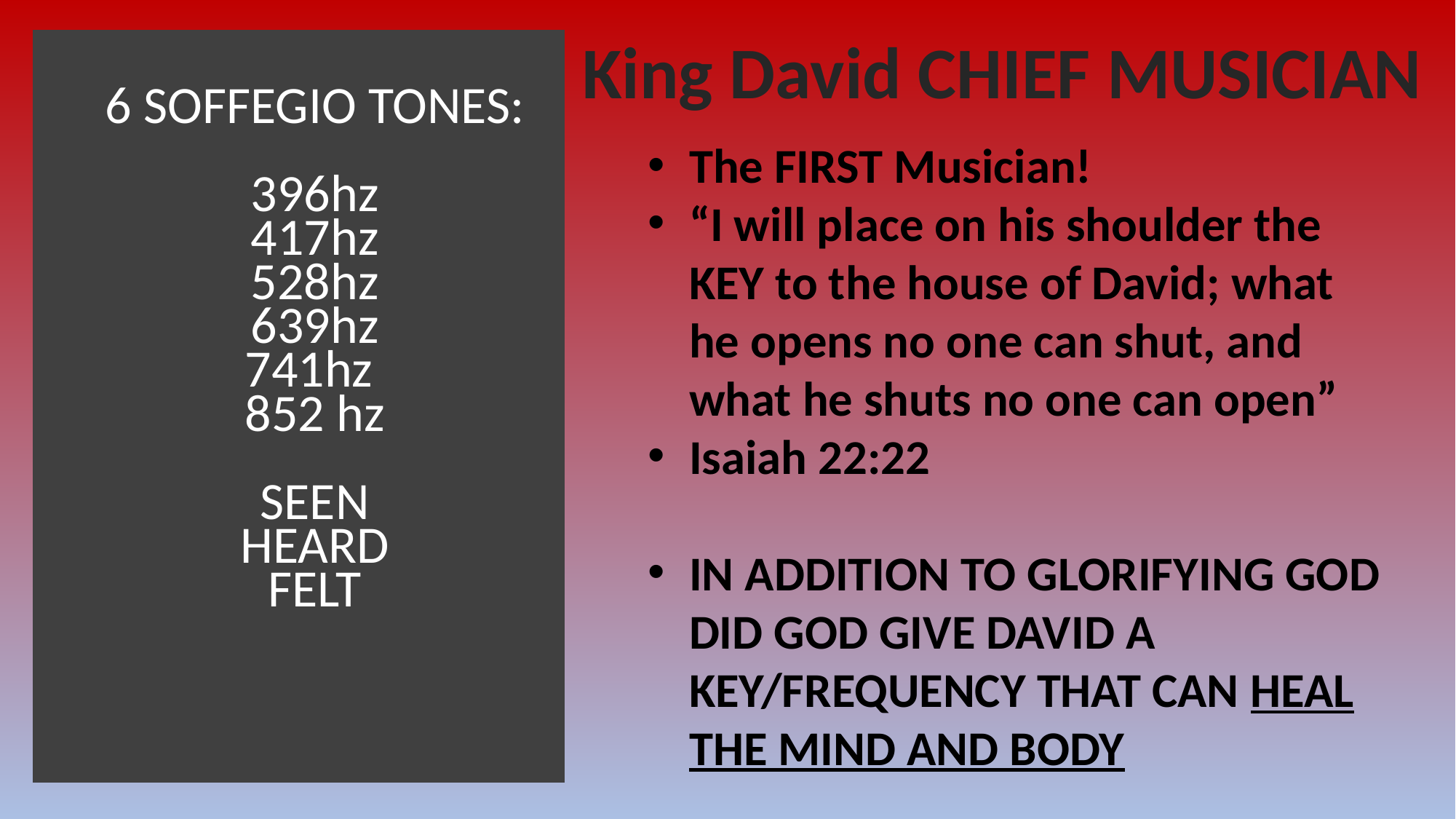

King David CHIEF MUSICIAN

# 6 SOFFEGIO TONES: 396hz 417hz 528hz 639hz 741hz 852 hz SEEN HEARD FELT

The FIRST Musician!
“I will place on his shoulder the KEY to the house of David; what he opens no one can shut, and what he shuts no one can open”
Isaiah 22:22

IN ADDITION TO GLORIFYING GOD DID GOD GIVE DAVID A KEY/FREQUENCY THAT CAN HEAL THE MIND AND BODY